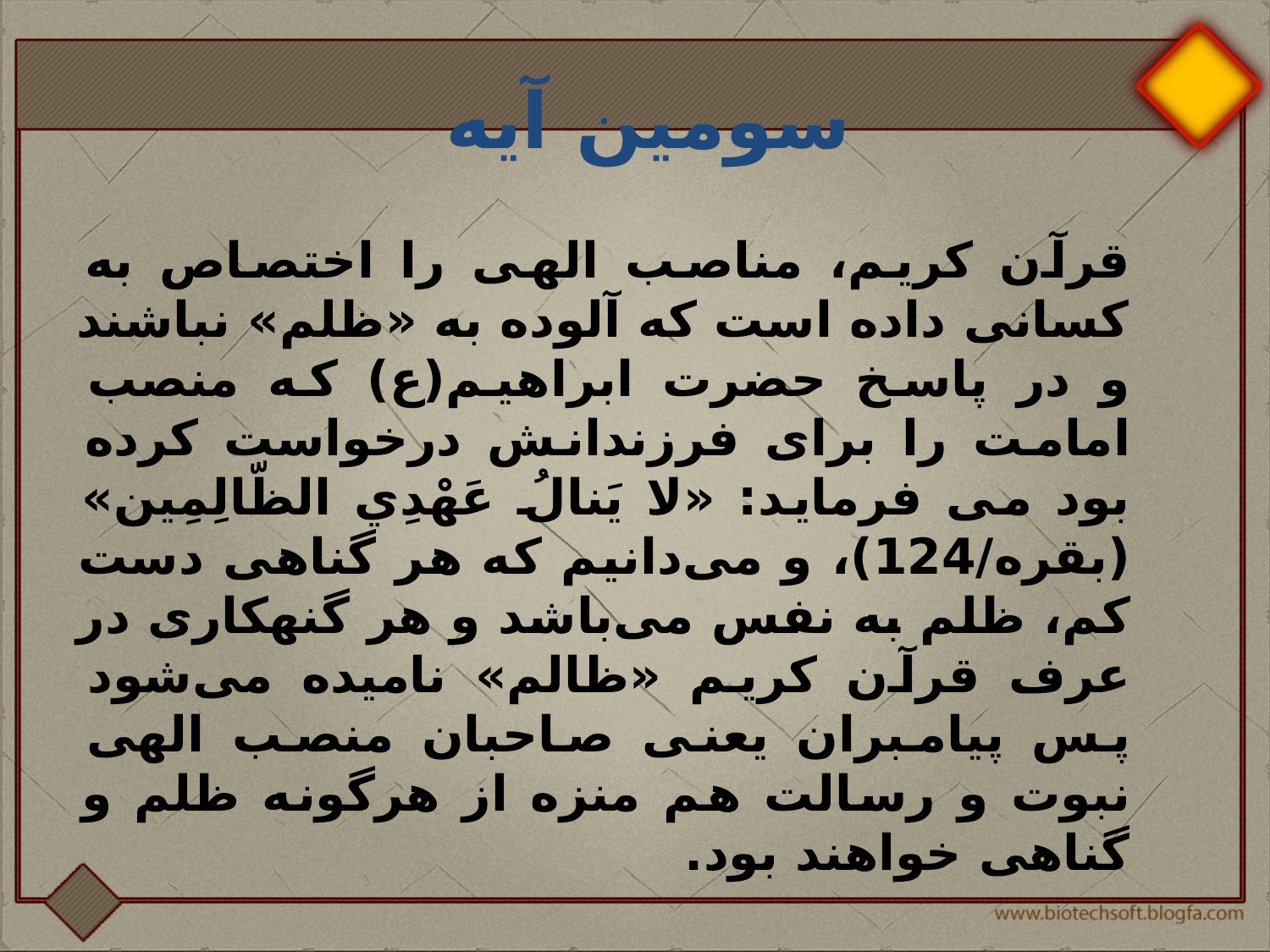

# سومین آیه
قرآن كريم، مناصب الهى را اختصاص به كسانى داده است كه آلوده به «ظلم» نباشند و در پاسخ حضرت ابراهيم(ع) كه منصب امامت را براى فرزندانش درخواست كرده بود مى فرمايد: «لا يَنالُ عَهْدِي الظّالِمِين» (بقره/124)، و مى‌دانيم كه هر گناهى دست كم، ظلم به نفس مى‌باشد و هر گنهكارى در عرف قرآن كريم «ظالم» ناميده مى‌شود پس پيامبران يعنى صاحبان منصب الهى نبوت و رسالت هم منزه از هرگونه ظلم و گناهى خواهند بود.